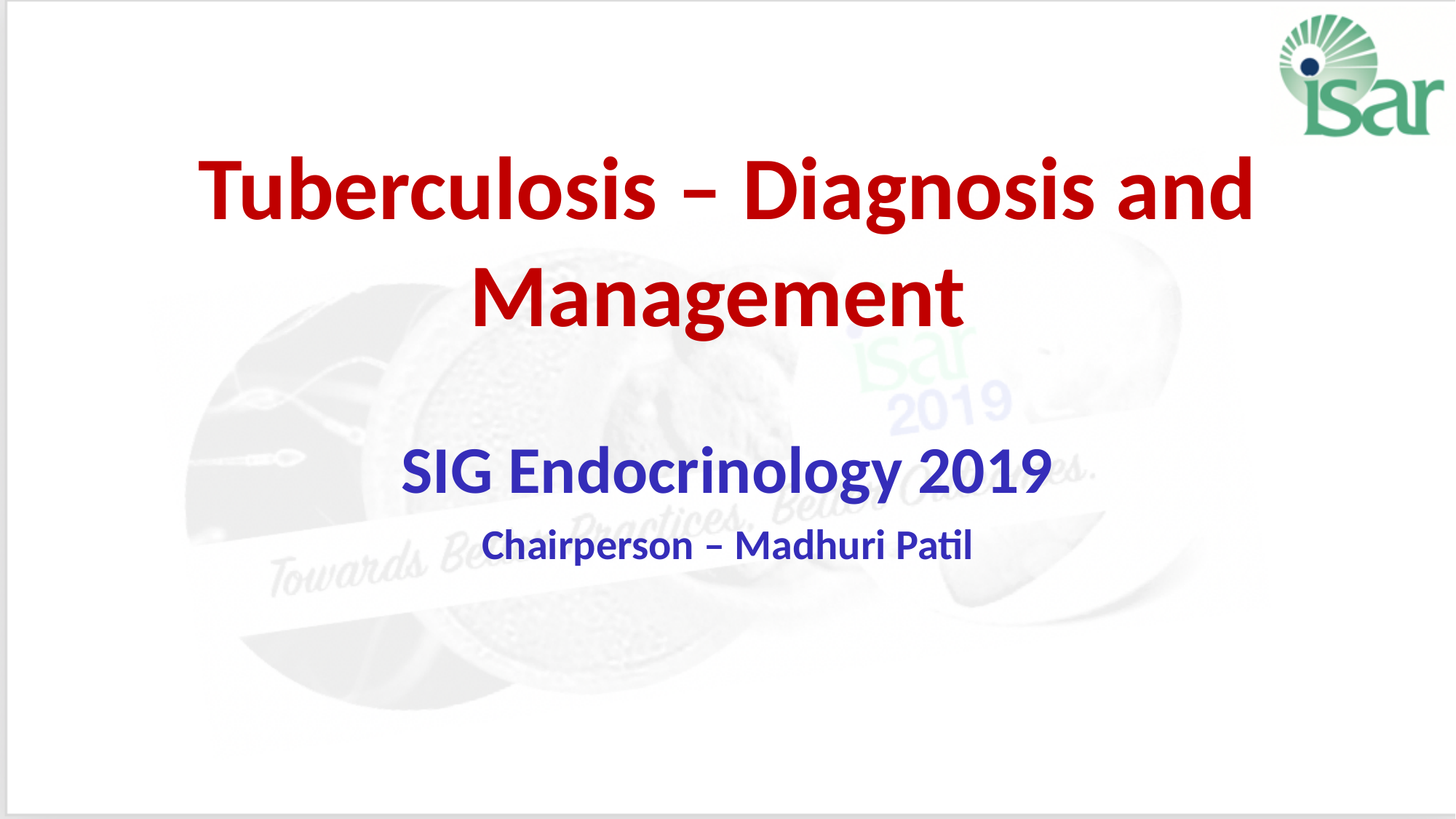

Tuberculosis – Diagnosis and Management
SIG Endocrinology 2019
Chairperson – Madhuri Patil